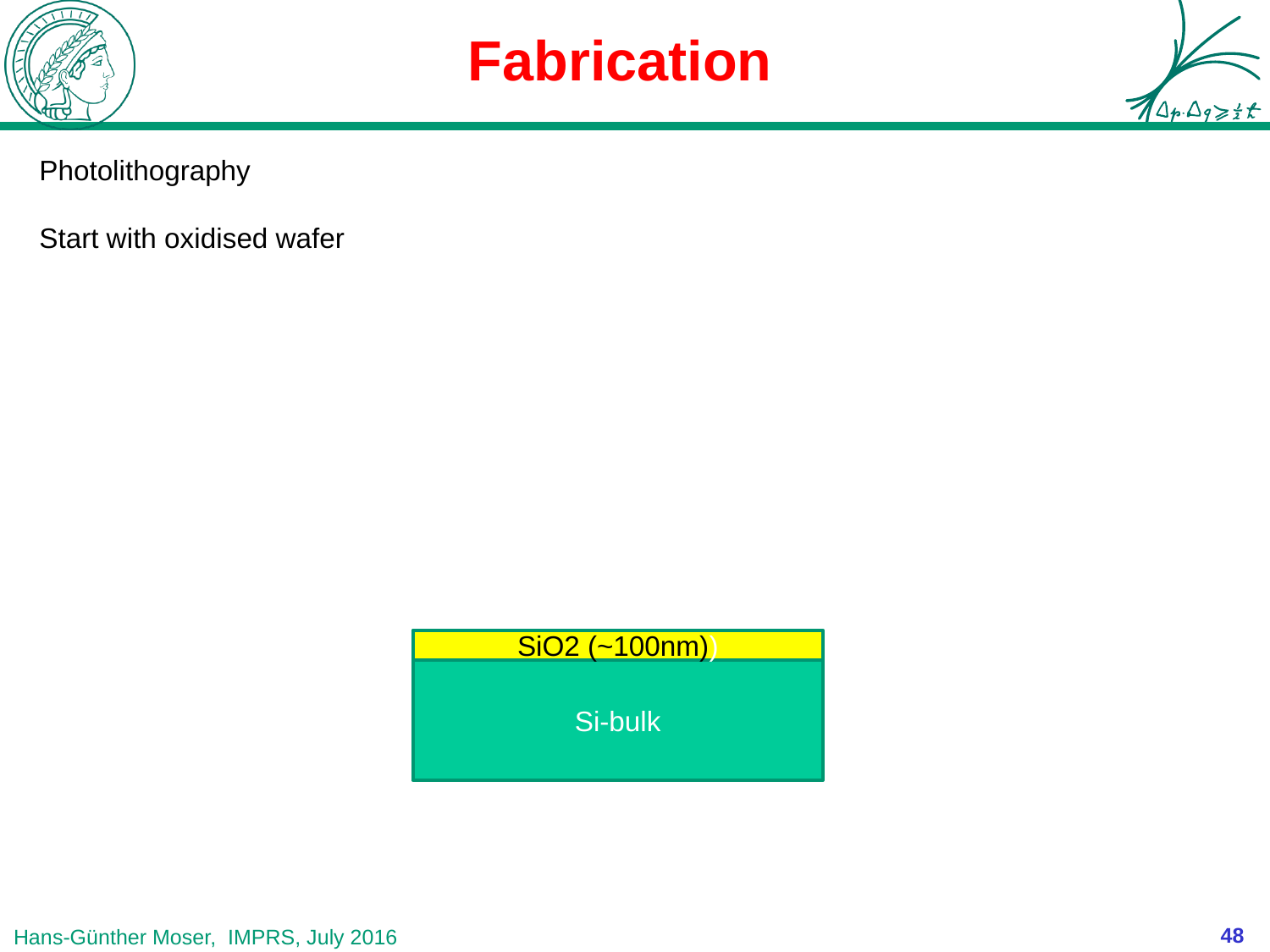

# Fabrication
Photolithography

Start with oxidised wafer

SiO2 (~100nm))
Si-bulk
48